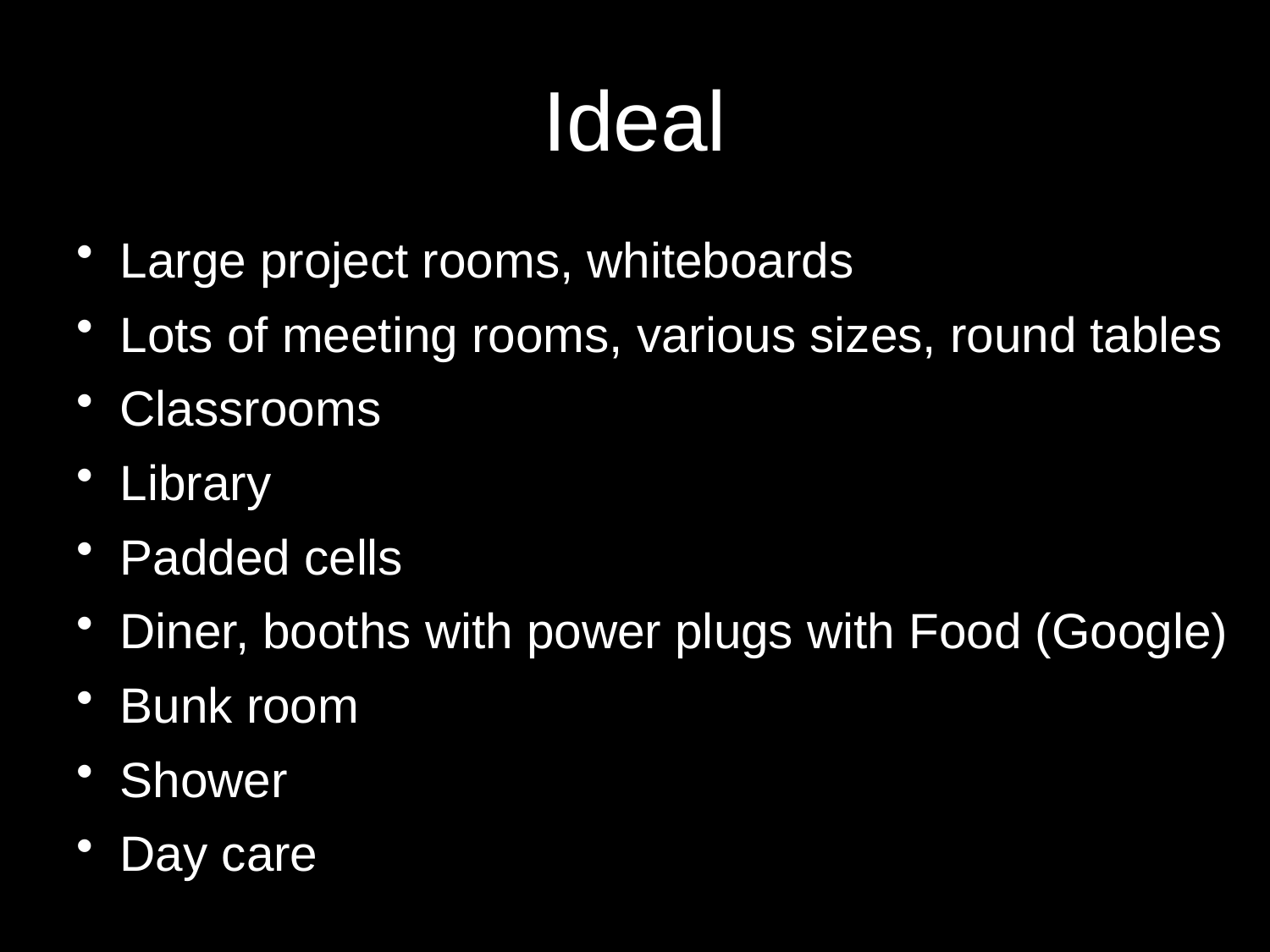

# Ideal
Large project rooms, whiteboards
Lots of meeting rooms, various sizes, round tables
Classrooms
Library
Padded cells
Diner, booths with power plugs with Food (Google)
Bunk room
Shower
Day care